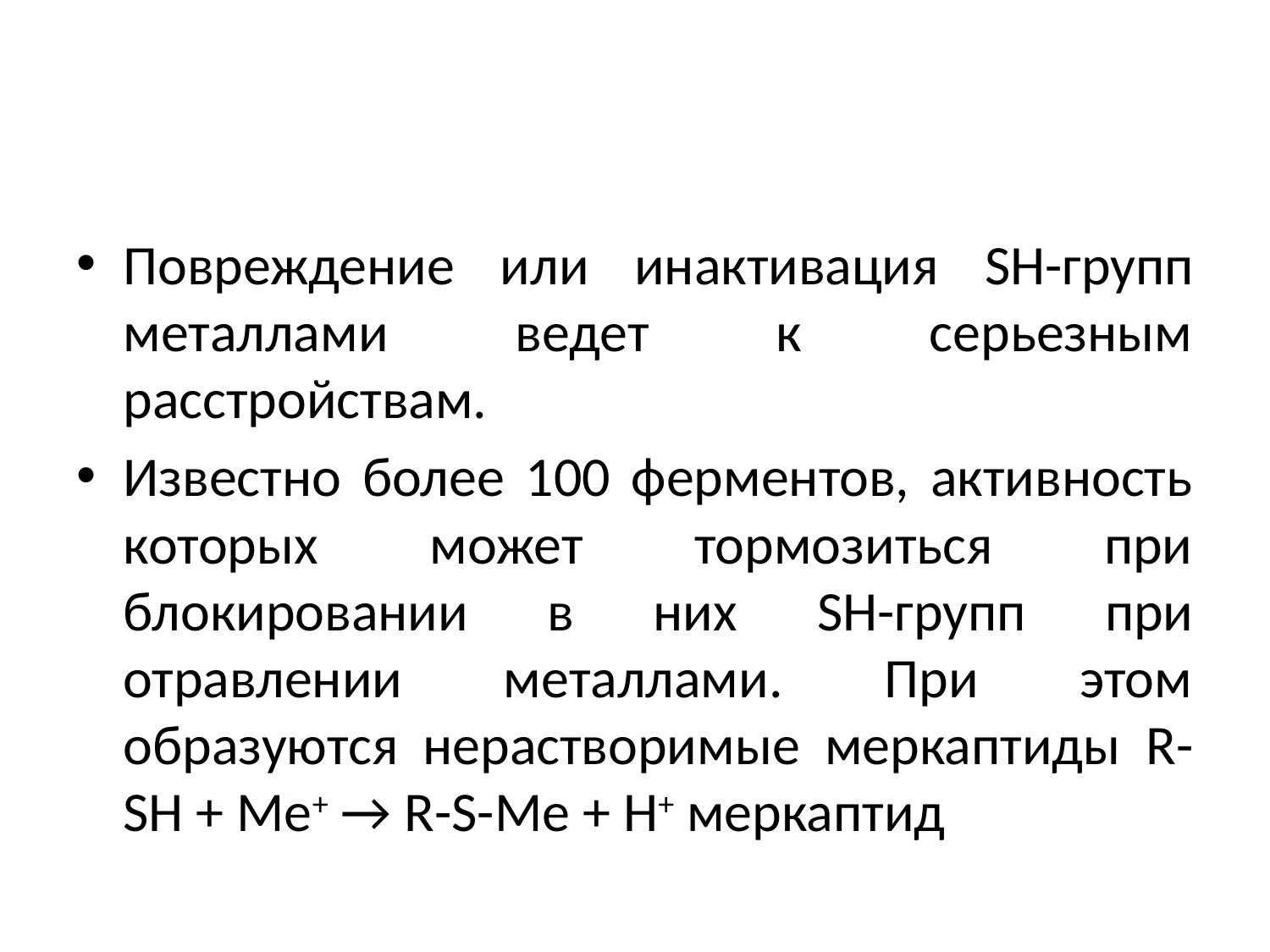

#
Повреждение или инактивация SH-групп металлами ведет к серьезным расстройствам.
Известно более 100 ферментов, активность которых может тормозиться при блокировании в них SH-групп при отравлении металлами. При этом образуются нерастворимые меркаптиды R-SH + Ме+ → R-S-Me + Н+ меркаптид